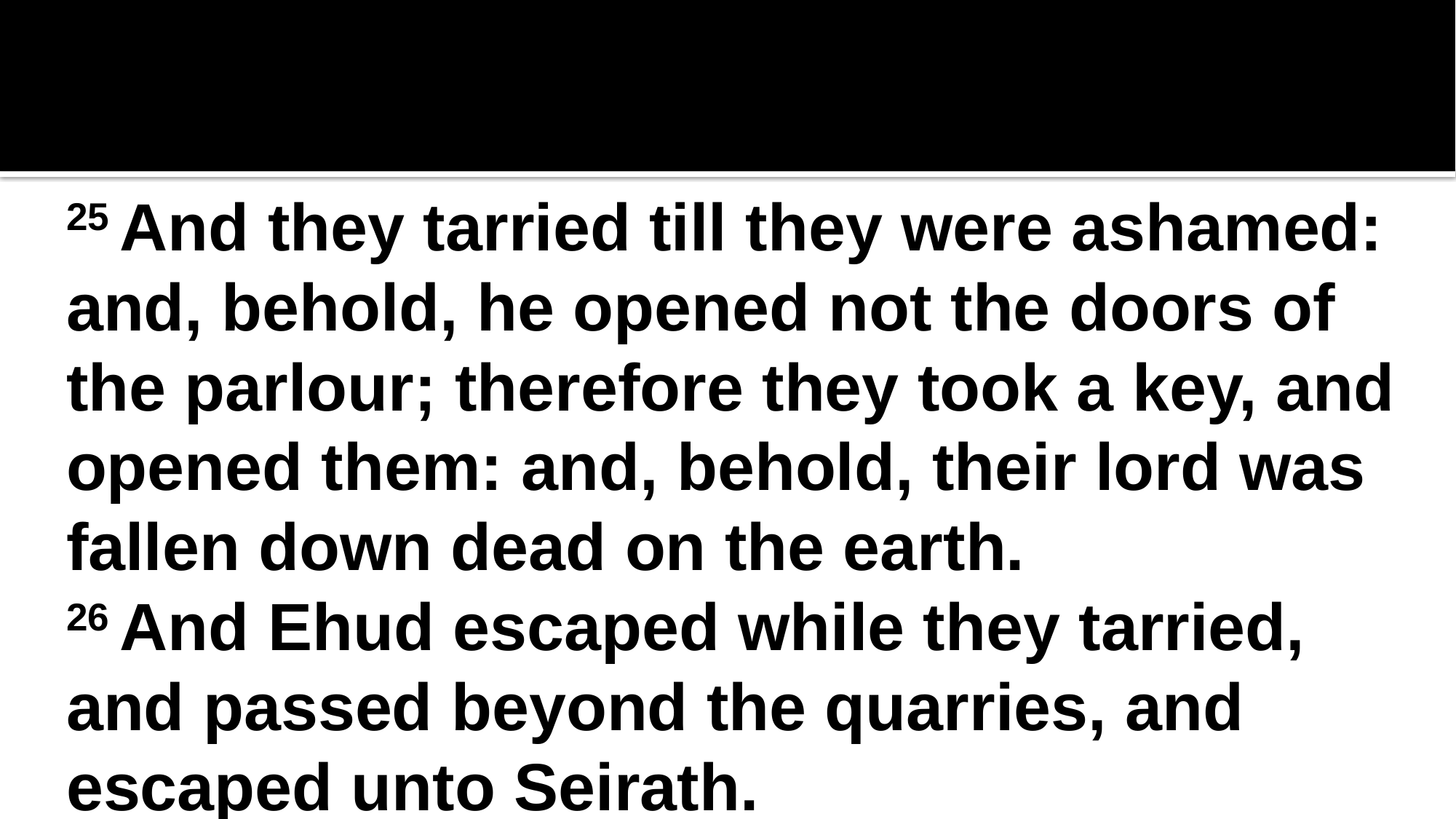

25 And they tarried till they were ashamed: and, behold, he opened not the doors of the parlour; therefore they took a key, and opened them: and, behold, their lord was fallen down dead on the earth.
26 And Ehud escaped while they tarried, and passed beyond the quarries, and escaped unto Seirath.